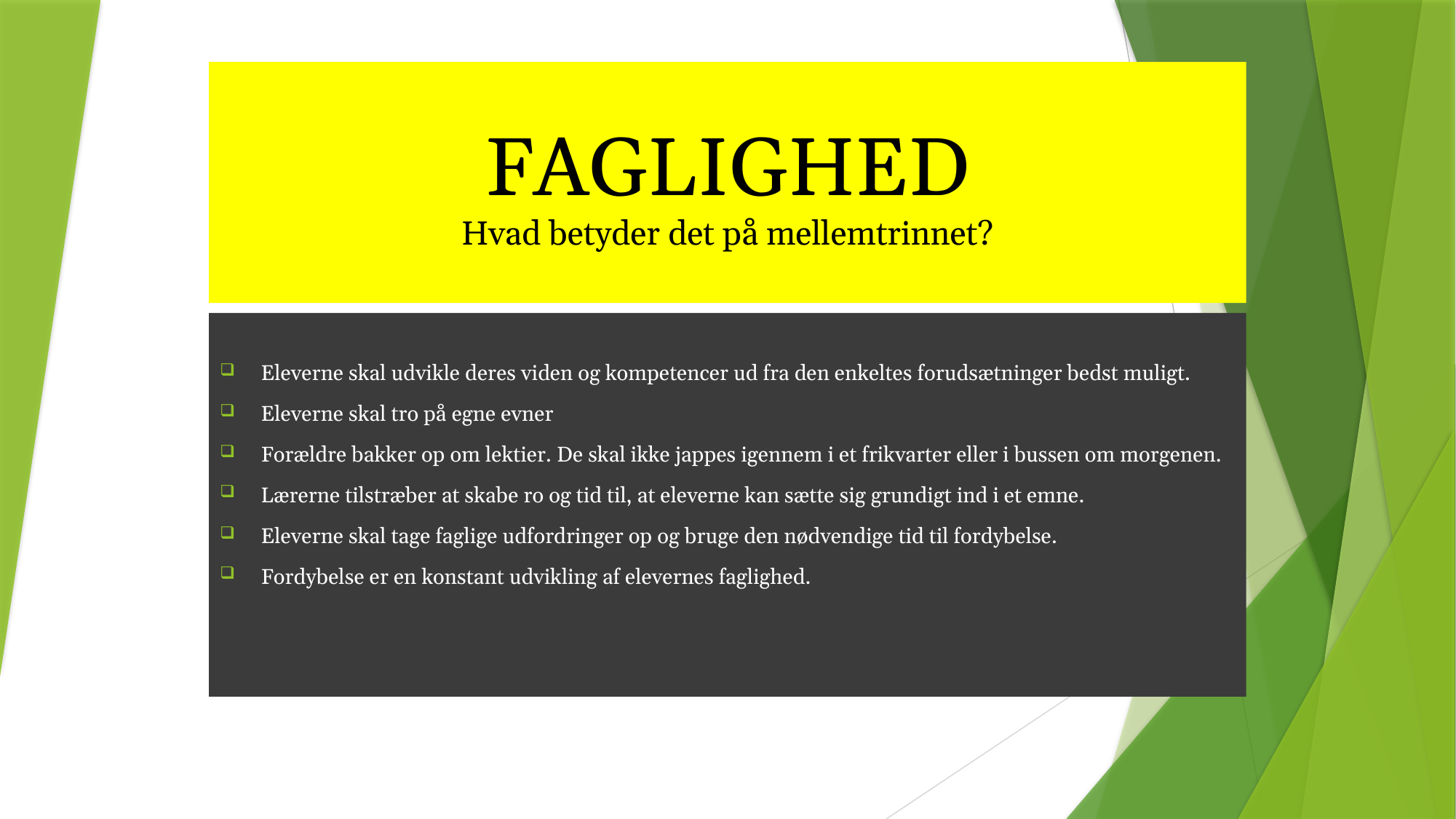

# FAGLIGHED Hvad betyder det på mellemtrinnet?

Eleverne skal udvikle deres viden og kompetencer ud fra den enkeltes forudsætninger bedst muligt.
Eleverne skal tro på egne evner
Forældre bakker op om lektier. De skal ikke jappes igennem i et frikvarter eller i bussen om morgenen.
Lærerne tilstræber at skabe ro og tid til, at eleverne kan sætte sig grundigt ind i et emne.
Eleverne skal tage faglige udfordringer op og bruge den nødvendige tid til fordybelse.
Fordybelse er en konstant udvikling af elevernes faglighed.